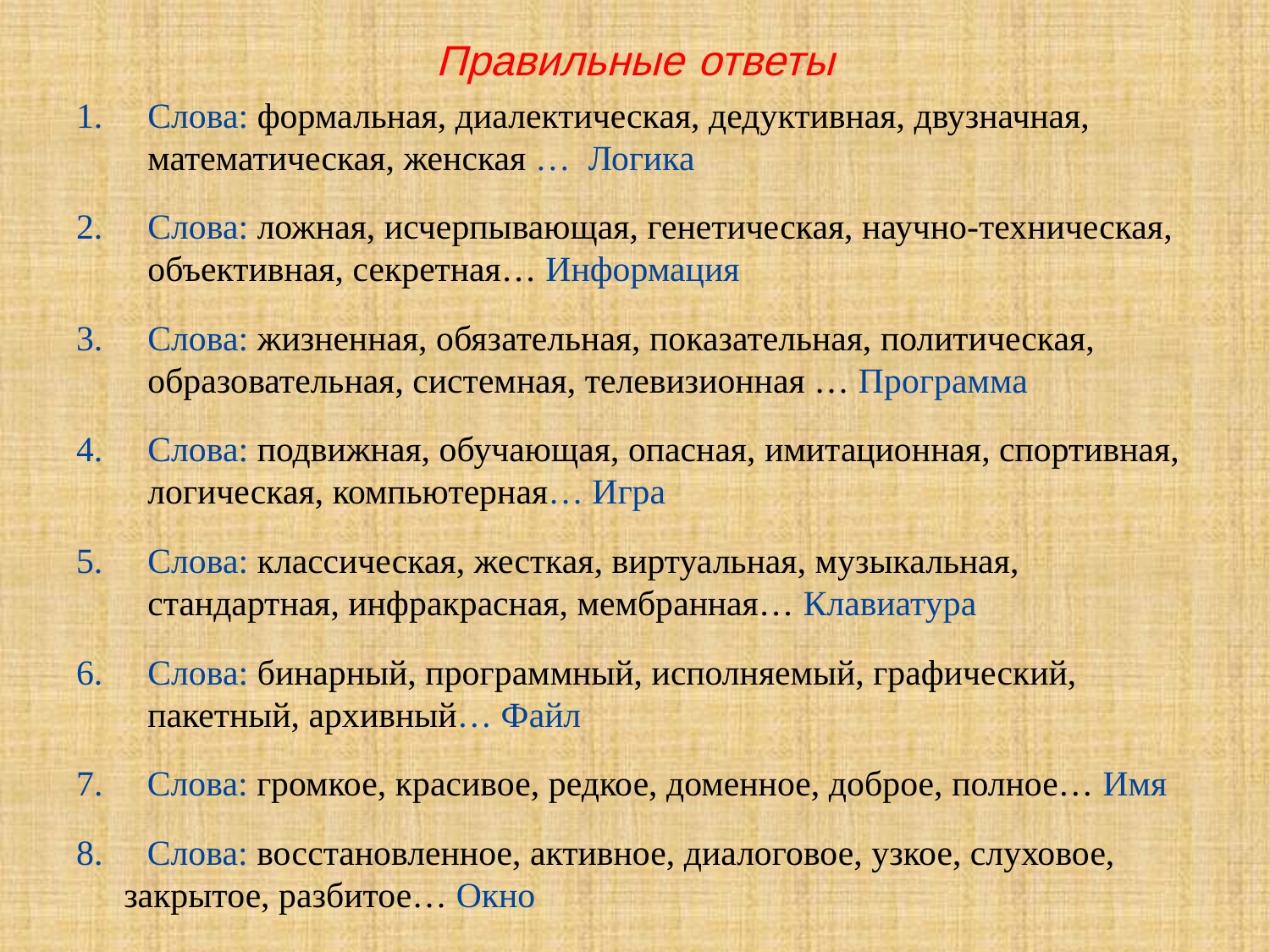

# Правильные ответы
Слова: формальная, диалектическая, дедуктивная, двузначная, математическая, женская …  Логика

Слова: ложная, исчерпывающая, генетическая, научно-техническая, объективная, секретная… Информация

Слова: жизненная, обязательная, показательная, политическая, образовательная, системная, телевизионная … Программа

Слова: подвижная, обучающая, опасная, имитационная, спортивная, логическая, компьютерная… Игра

Слова: классическая, жесткая, виртуальная, музыкальная,                стандартная, инфракрасная, мембранная… Клавиатура

Слова: бинарный, программный, исполняемый, графический, пакетный, архивный… Файл

7.     Слова: громкое, красивое, редкое, доменное, доброе, полное… Имя

8.     Слова: восстановленное, активное, диалоговое, узкое, слуховое, закрытое, разбитое… Окно